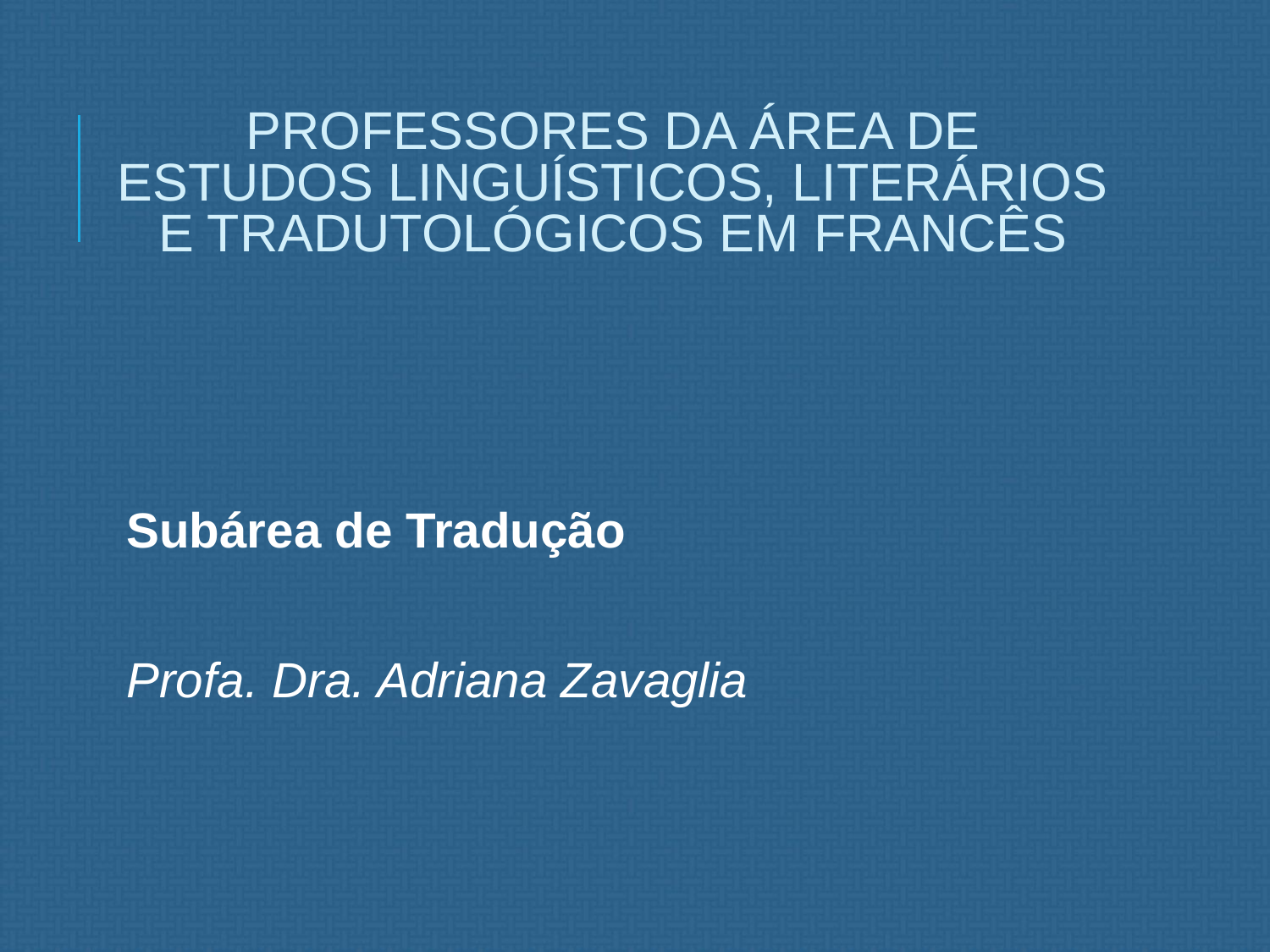

PROFESSORES DA ÁREA DE ESTUDOS LINGUÍSTICOS, LITERÁRIOS E TRADUTOLÓGICOS EM FRANCÊS

Subárea de Tradução

Profa. Dra. Adriana Zavaglia